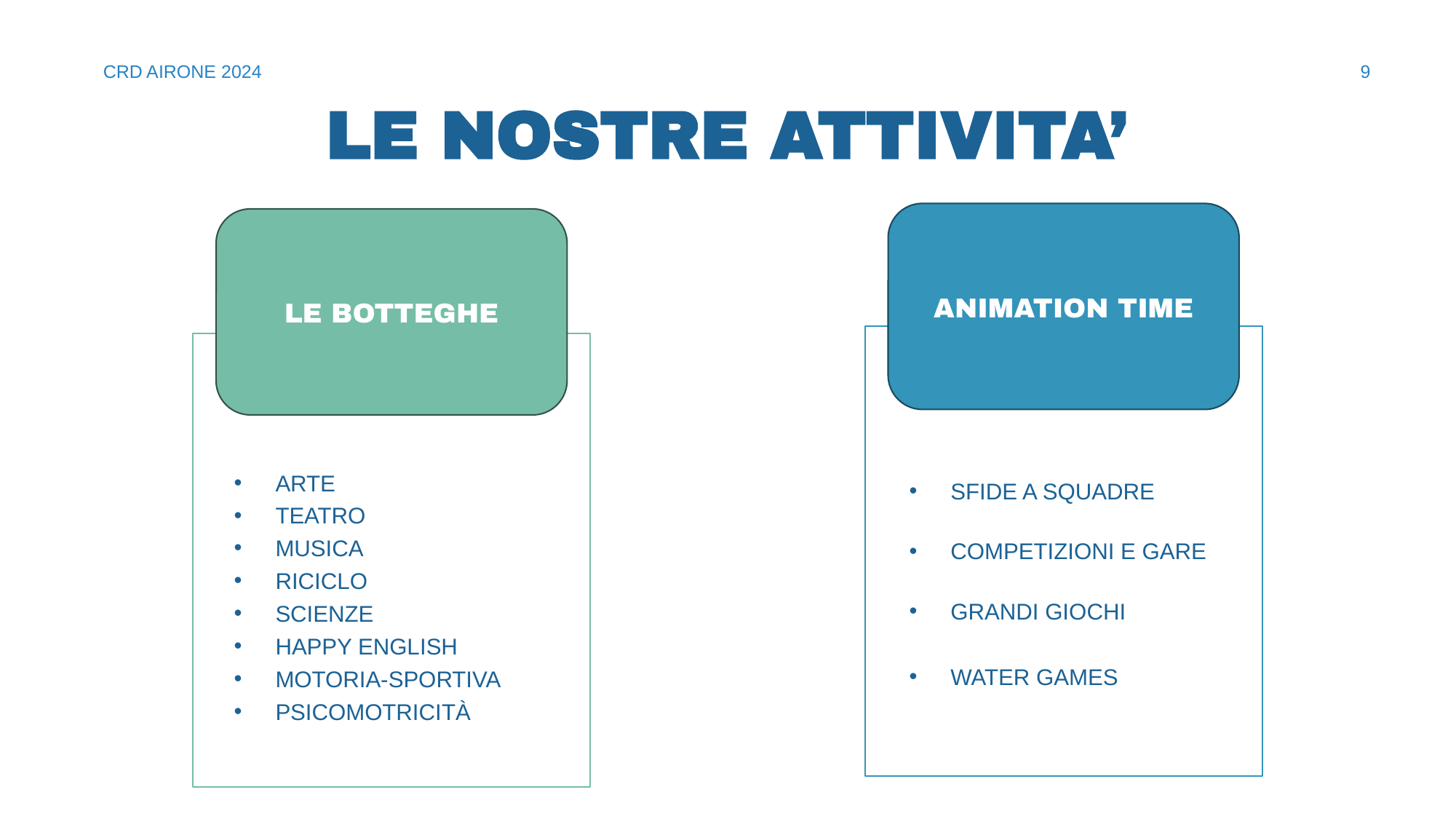

CRD AIRONE 2024
9
# LE NOSTRE ATTIVITA’
ANIMATION TIME
LE BOTTEGHE

ARTE
TEATRO
MUSICA
RICICLO
SCIENZE
HAPPY ENGLISH
MOTORIA-SPORTIVA
PSICOMOTRICITÀ
SFIDE A SQUADRE
COMPETIZIONI E GARE
GRANDI GIOCHI

WATER GAMES